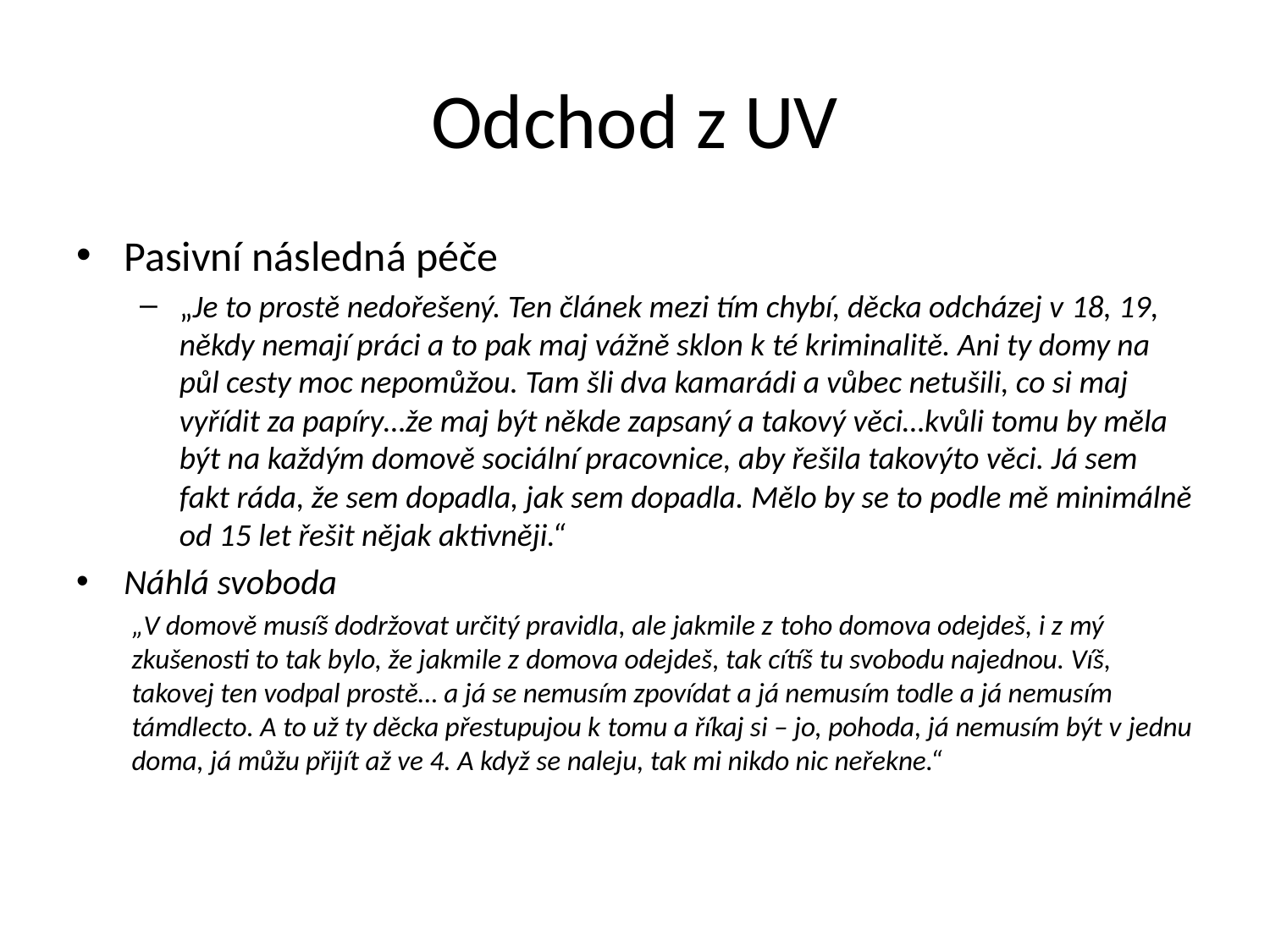

# Odchod z UV
Pasivní následná péče
„Je to prostě nedořešený. Ten článek mezi tím chybí, děcka odcházej v 18, 19, někdy nemají práci a to pak maj vážně sklon k té kriminalitě. Ani ty domy na půl cesty moc nepomůžou. Tam šli dva kamarádi a vůbec netušili, co si maj vyřídit za papíry…že maj být někde zapsaný a takový věci…kvůli tomu by měla být na každým domově sociální pracovnice, aby řešila takovýto věci. Já sem fakt ráda, že sem dopadla, jak sem dopadla. Mělo by se to podle mě minimálně od 15 let řešit nějak aktivněji.“
Náhlá svoboda
„V domově musíš dodržovat určitý pravidla, ale jakmile z toho domova odejdeš, i z mý zkušenosti to tak bylo, že jakmile z domova odejdeš, tak cítíš tu svobodu najednou. Víš, takovej ten vodpal prostě… a já se nemusím zpovídat a já nemusím todle a já nemusím támdlecto. A to už ty děcka přestupujou k tomu a říkaj si – jo, pohoda, já nemusím být v jednu doma, já můžu přijít až ve 4. A když se naleju, tak mi nikdo nic neřekne.“